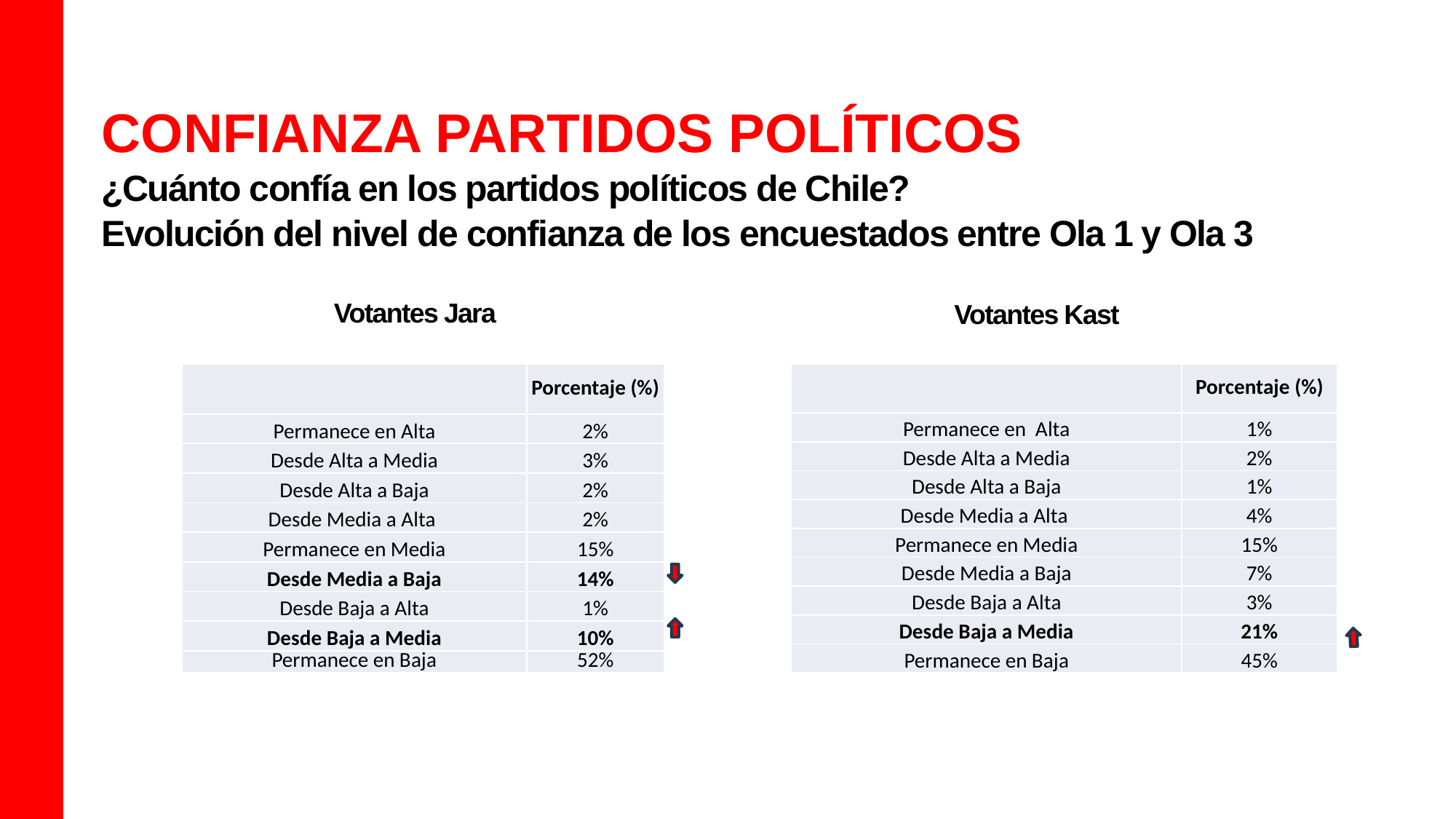

CONFIANZA PARTIDOS POLÍTICOS
¿Cuánto confía en los partidos políticos de Chile?
Evolución del nivel de confianza de los encuestados entre Ola 1 y Ola 3
Votantes Jara
Votantes Kast
|  | Porcentaje (%) |
| --- | --- |
| Permanece en Alta | 2% |
| Desde Alta a Media | 3% |
| Desde Alta a Baja | 2% |
| Desde Media a Alta | 2% |
| Permanece en Media | 15% |
| Desde Media a Baja | 14% |
| Desde Baja a Alta | 1% |
| Desde Baja a Media | 10% |
| Permanece en Baja | 52% |
|  | Porcentaje (%) |
| --- | --- |
| Permanece en Alta | 1% |
| Desde Alta a Media | 2% |
| Desde Alta a Baja | 1% |
| Desde Media a Alta | 4% |
| Permanece en Media | 15% |
| Desde Media a Baja | 7% |
| Desde Baja a Alta | 3% |
| Desde Baja a Media | 21% |
| Permanece en Baja | 45% |